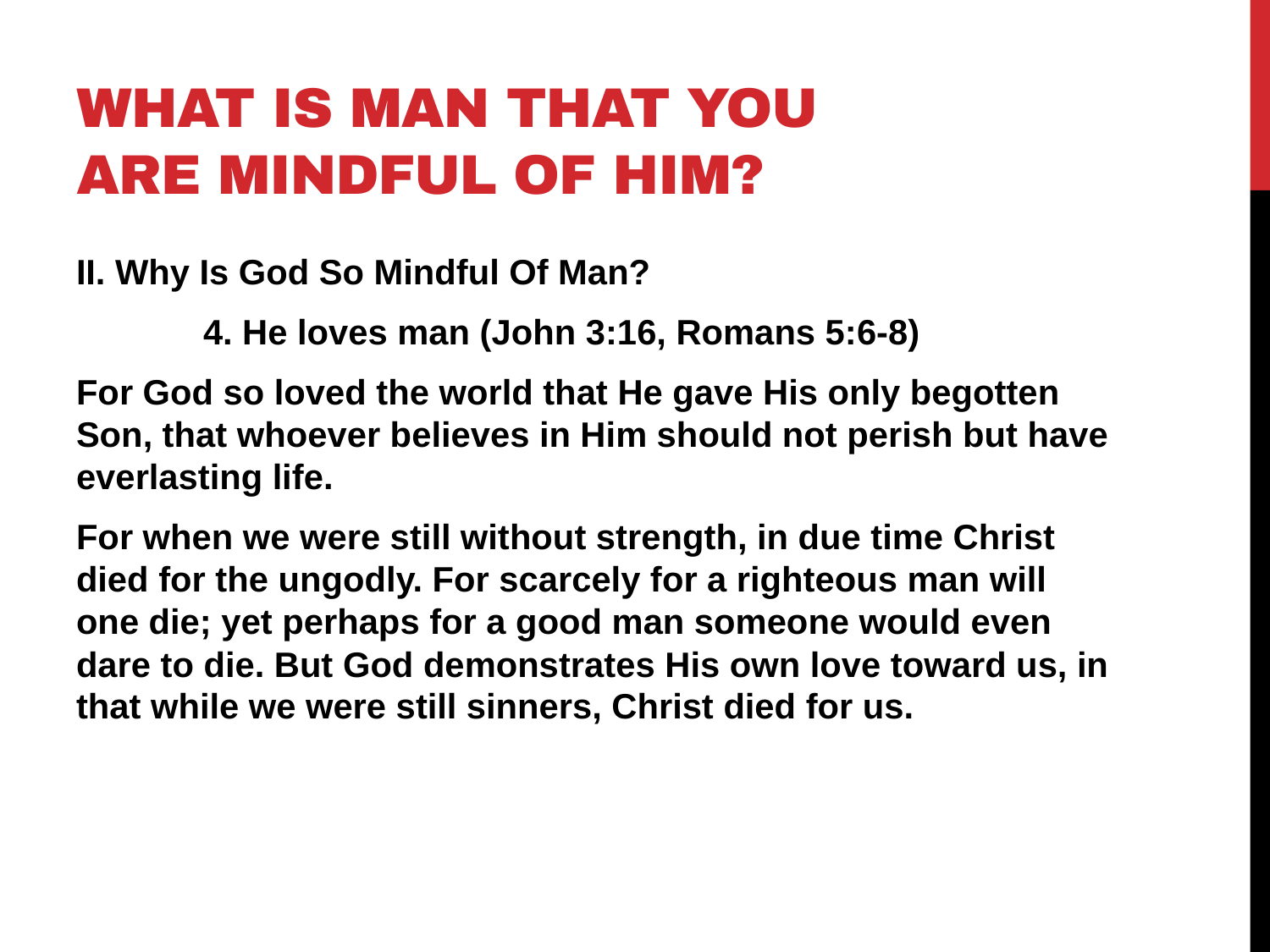

# What is man that you are mindful of him?
II. Why Is God So Mindful Of Man?
	4. He loves man (John 3:16, Romans 5:6-8)
For God so loved the world that He gave His only begotten Son, that whoever believes in Him should not perish but have everlasting life.
For when we were still without strength, in due time Christ died for the ungodly. For scarcely for a righteous man will one die; yet perhaps for a good man someone would even dare to die. But God demonstrates His own love toward us, in that while we were still sinners, Christ died for us.